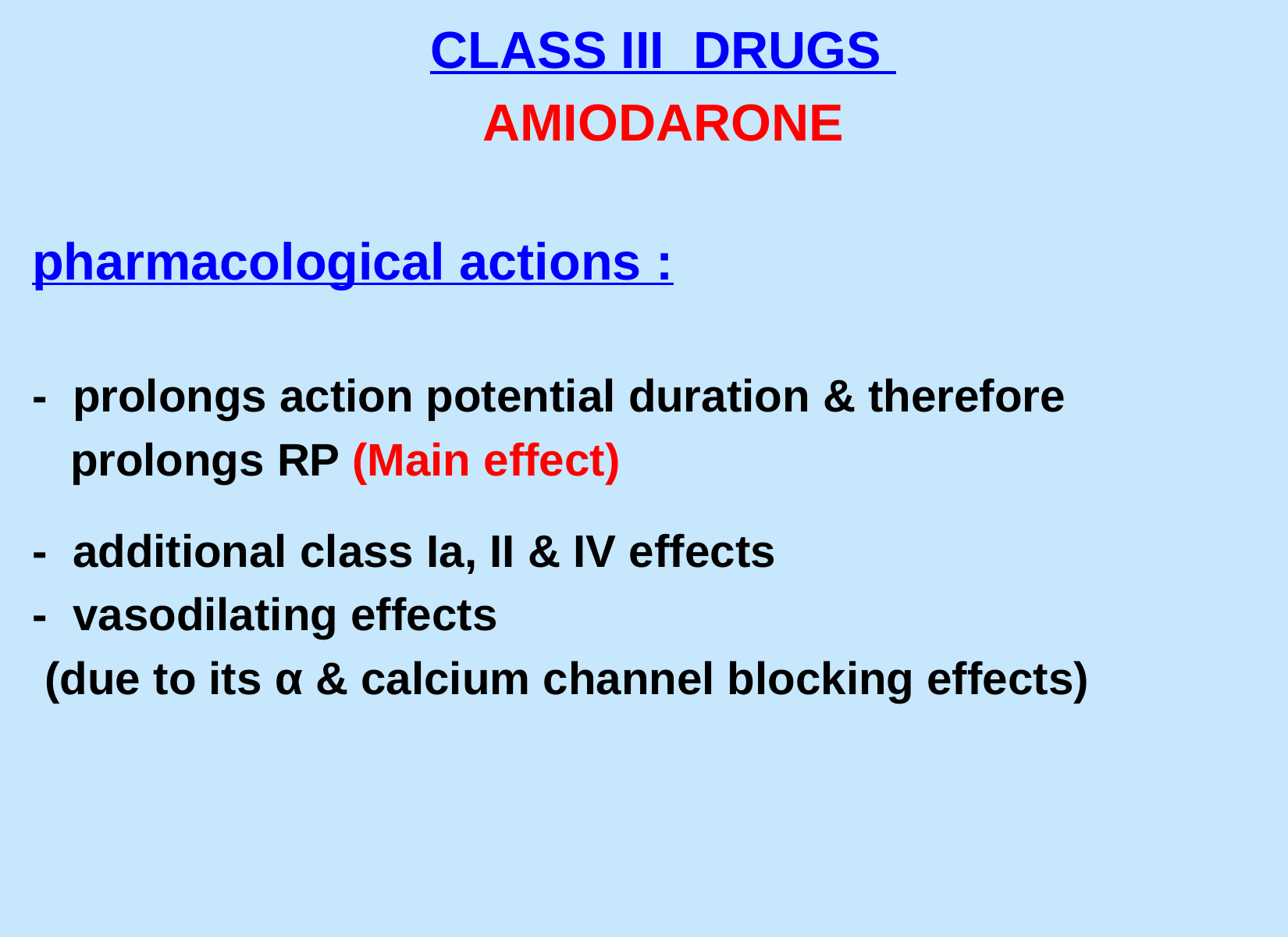

CLASS III  DRUGS
AMIODARONE

pharmacological actions :

-  prolongs action potential duration & therefore
   prolongs RP (Main effect)
-  additional class Ia, II & IV effects
-  vasodilating effects
 (due to its α & calcium channel blocking effects)
#